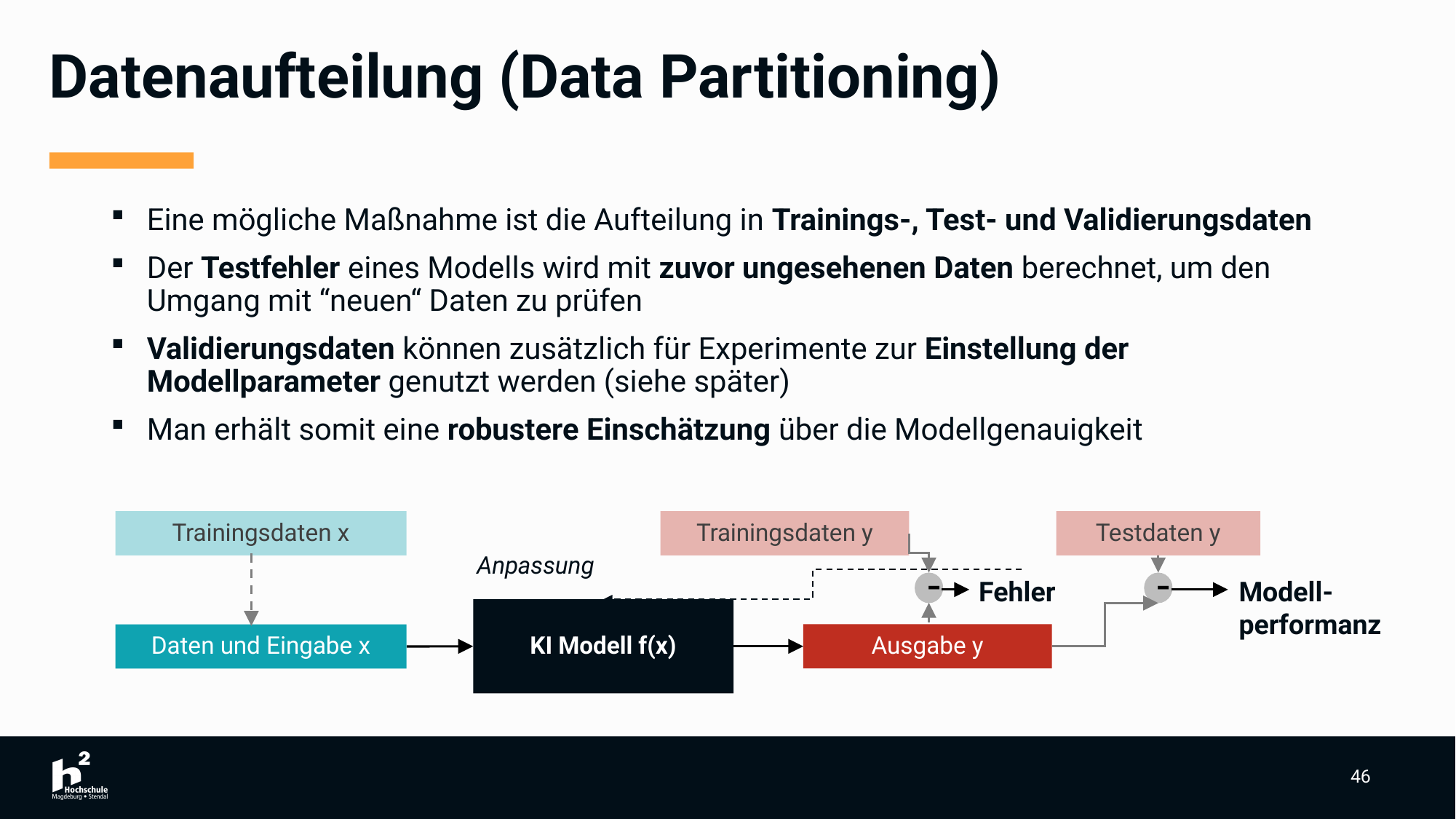

# Datenaufteilung (Data Partitioning)
Eine mögliche Maßnahme ist die Aufteilung in Trainings-, Test- und Validierungsdaten
Der Testfehler eines Modells wird mit zuvor ungesehenen Daten berechnet, um den Umgang mit “neuen“ Daten zu prüfen
Validierungsdaten können zusätzlich für Experimente zur Einstellung der Modellparameter genutzt werden (siehe später)
Man erhält somit eine robustere Einschätzung über die Modellgenauigkeit
Trainingsdaten x
Trainingsdaten y
Testdaten y
Fehler
Modell-
performanz
-
-
Anpassung
KI Modell f(x)
Ausgabe y
Daten und Eingabe x
46